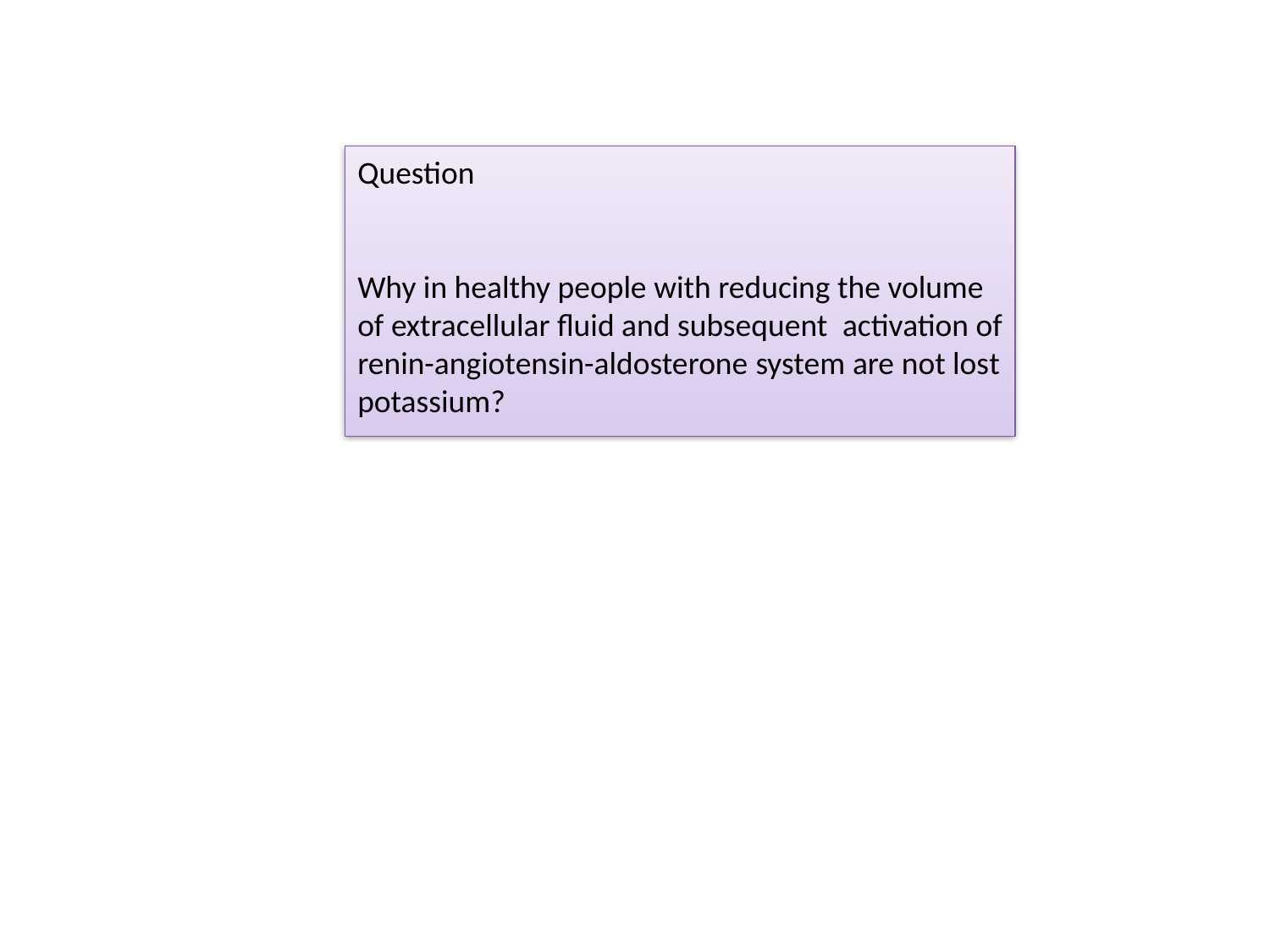

Question

Why in healthy people with reducing the volume of extracellular fluid and subsequent  activation of renin-angiotensin-aldosterone system are not lost potassium?